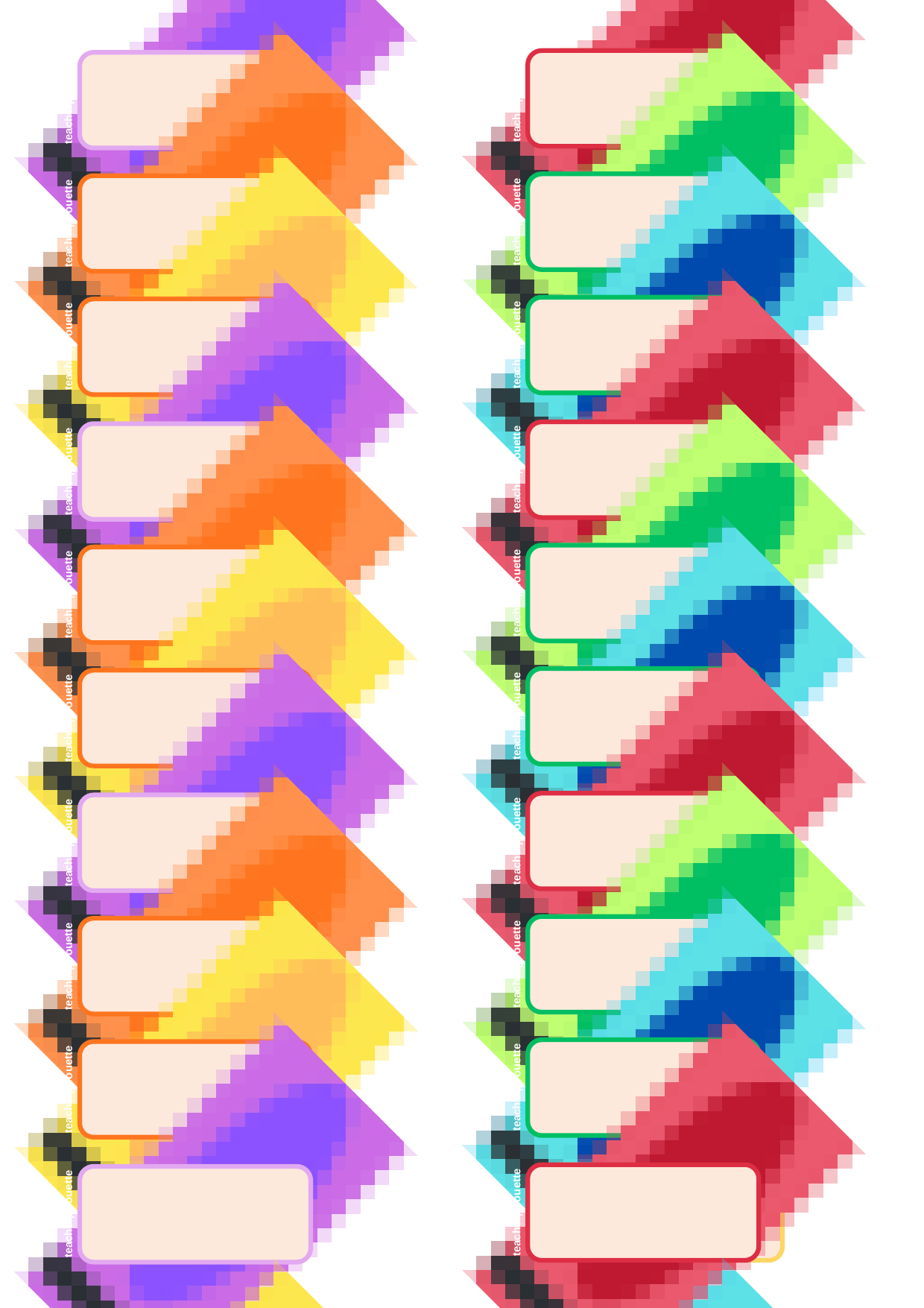

teacherpirouette
teacherpirouette
teacherpirouette

teacherpirouette
teacherpirouette
teacherpirouette

teacherpirouette
teacherpirouette
teacherpirouette

teacherpirouette
teacherpirouette
teacherpirouette

teacherpirouette
teacherpirouette
teacherpirouette

teacherpirouette
teacherpirouette
teacherpirouette

teacherpirouette
teacherpirouette
teacherpirouette

teacherpirouette
teacherpirouette
teacherpirouette

teacherpirouette
teacherpirouette
teacherpirouette

teacherpirouette
teacherpirouette
teacherpirouette